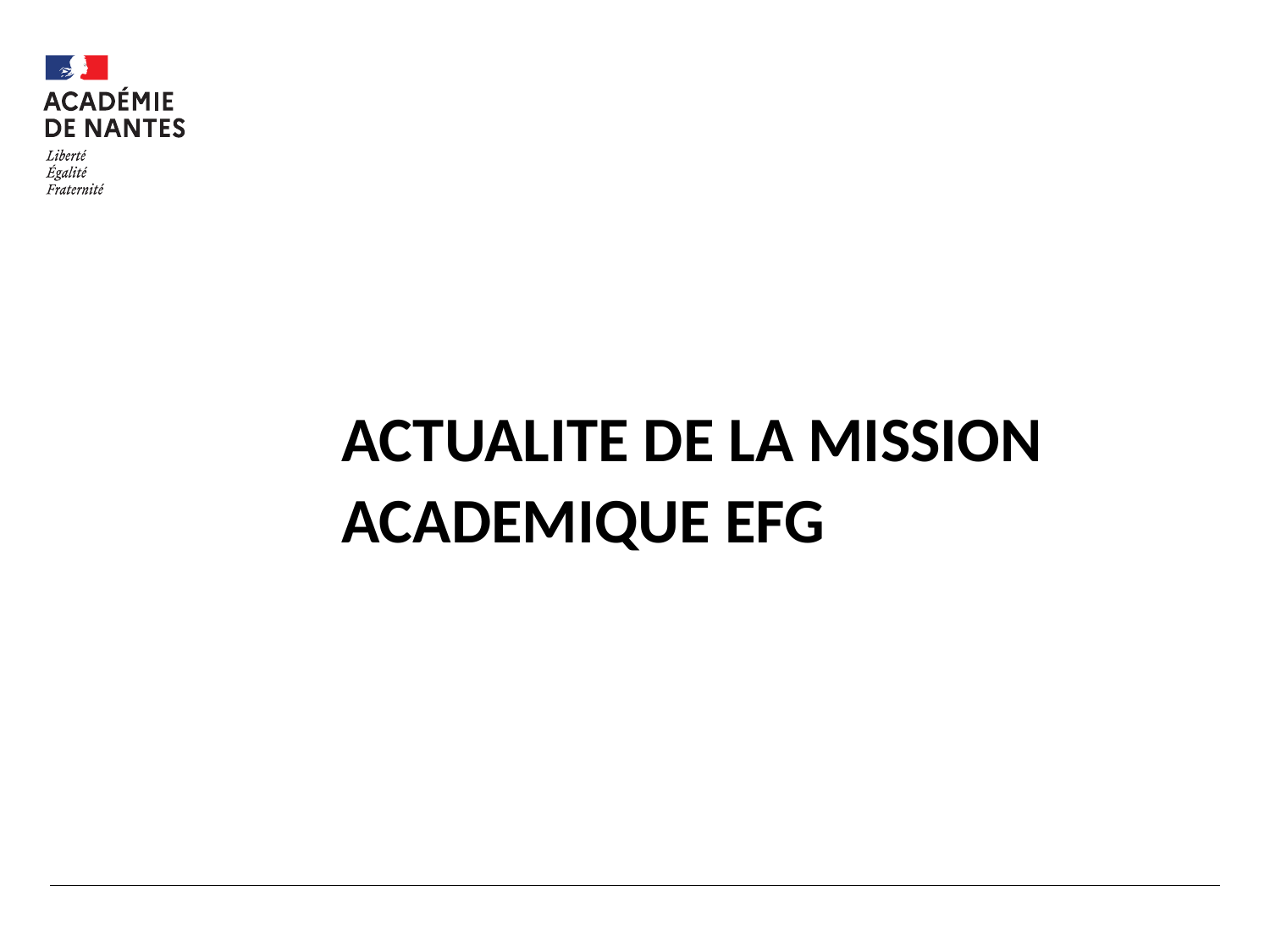

#
ACTUALITE DE LA MISSION
ACADEMIQUE EFG